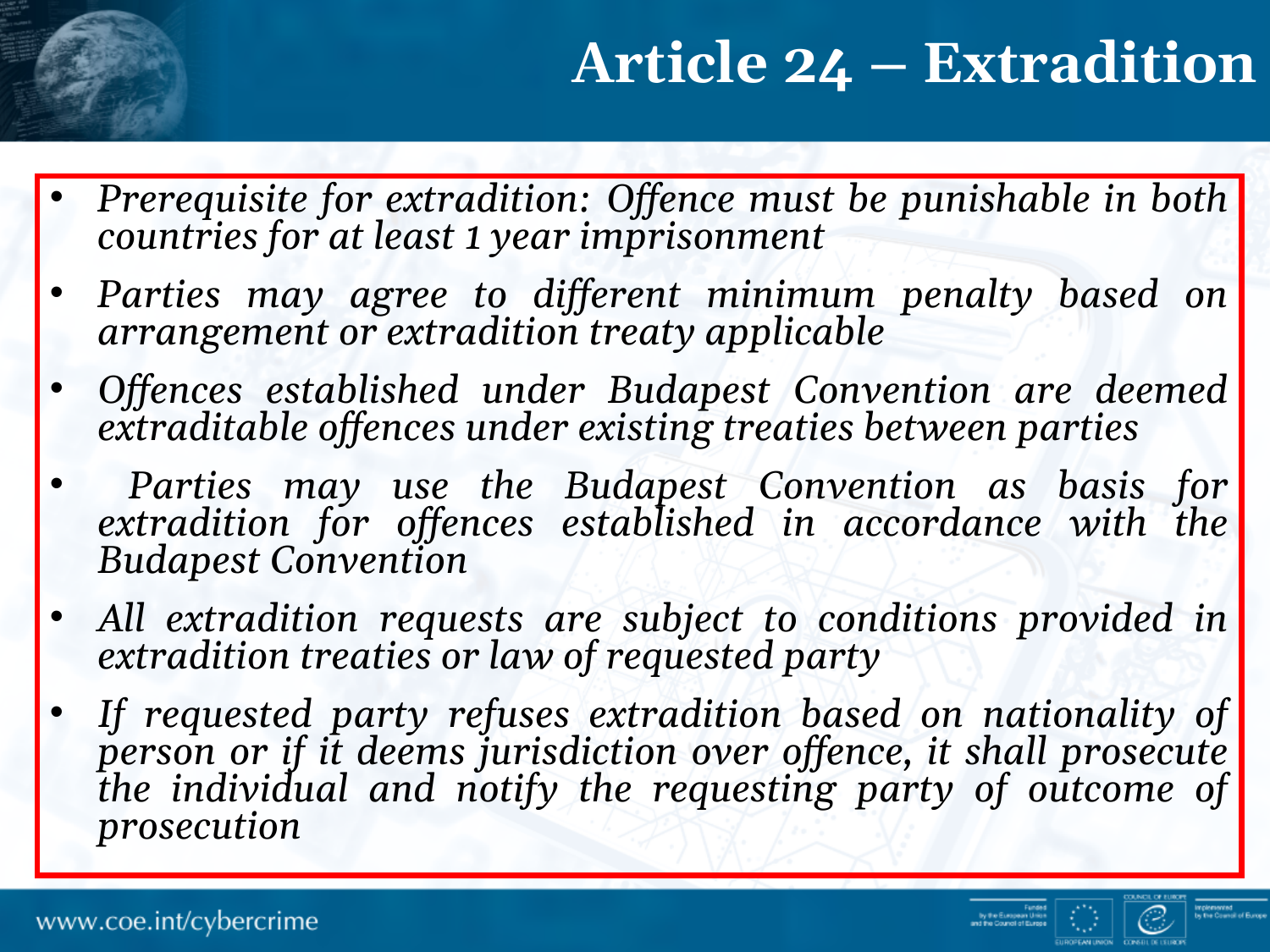

Article 24 – Extradition
Prerequisite for extradition: Offence must be punishable in both countries for at least 1 year imprisonment
Parties may agree to different minimum penalty based on arrangement or extradition treaty applicable
Offences established under Budapest Convention are deemed extraditable offences under existing treaties between parties
 Parties may use the Budapest Convention as basis for extradition for offences established in accordance with the Budapest Convention
All extradition requests are subject to conditions provided in extradition treaties or law of requested party
If requested party refuses extradition based on nationality of person or if it deems jurisdiction over offence, it shall prosecute the individual and notify the requesting party of outcome of prosecution